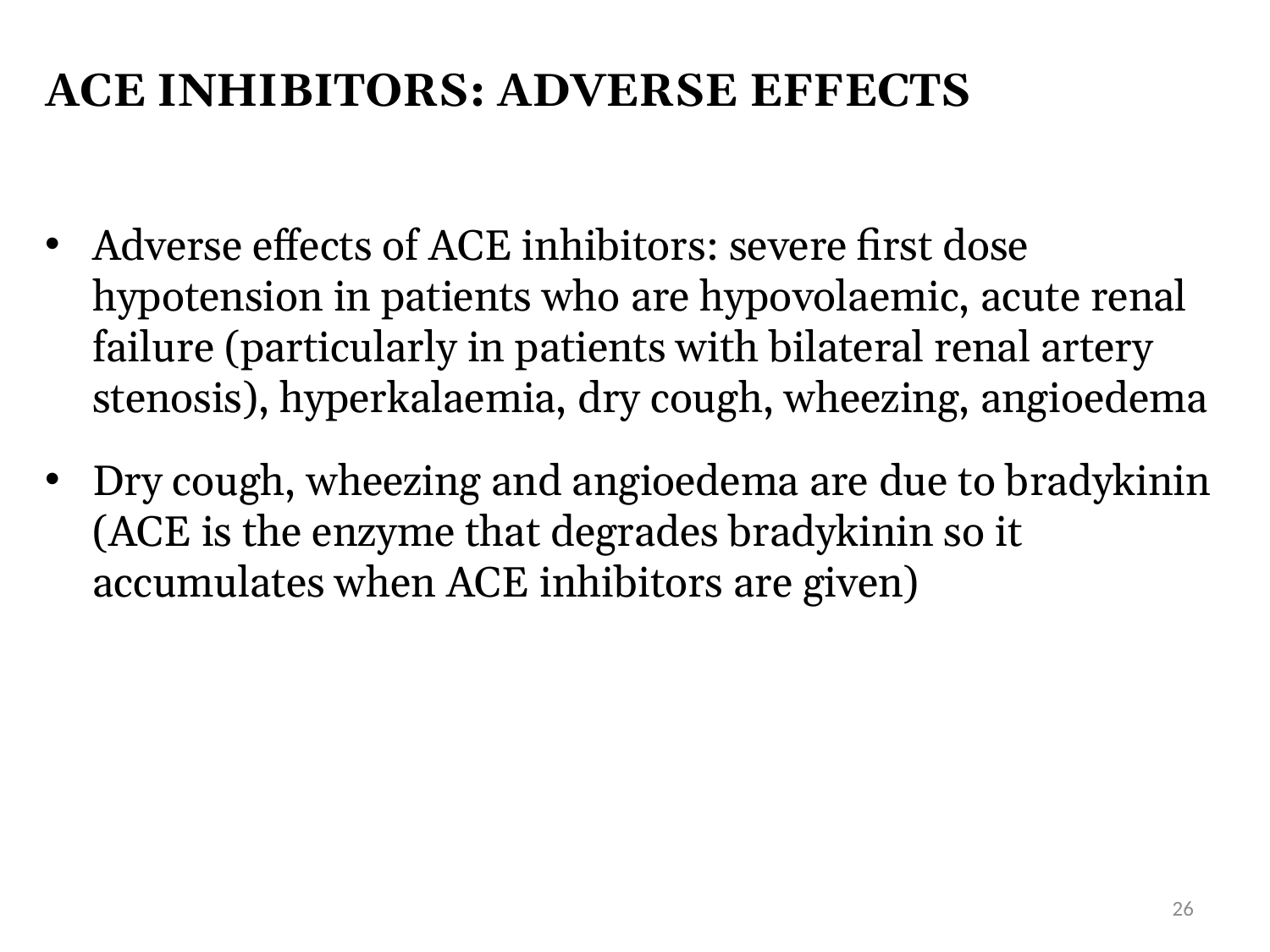

# ACE inhibitors: adverse effects
Adverse effects of ACE inhibitors: severe first dose hypotension in patients who are hypovolaemic, acute renal failure (particularly in patients with bilateral renal artery stenosis), hyperkalaemia, dry cough, wheezing, angioedema
Dry cough, wheezing and angioedema are due to bradykinin (ACE is the enzyme that degrades bradykinin so it accumulates when ACE inhibitors are given)
26